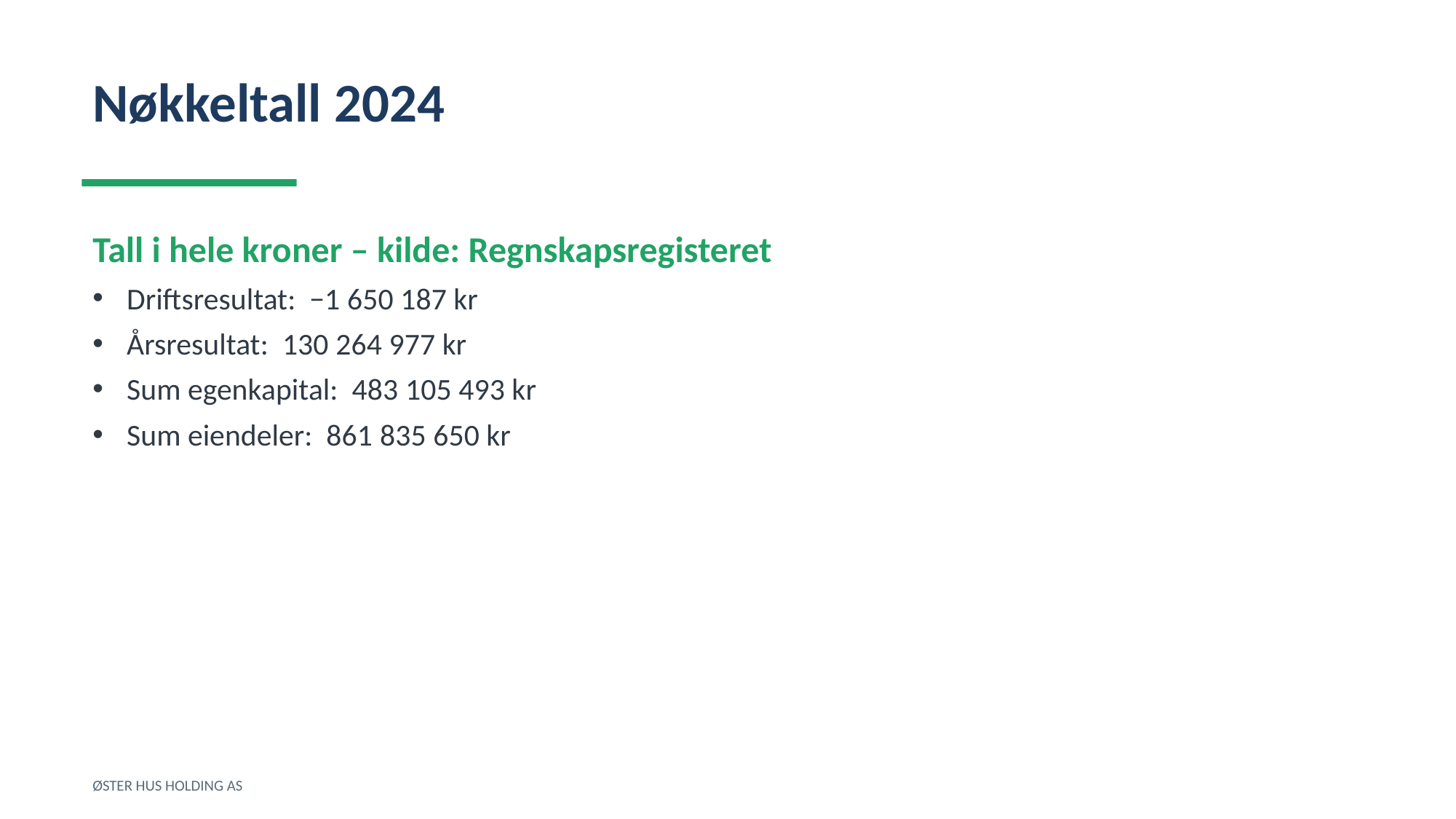

Nøkkeltall 2024

Tall i hele kroner – kilde: Regnskapsregisteret
Driftsresultat:  −1 650 187 kr
Årsresultat:  130 264 977 kr
Sum egenkapital:  483 105 493 kr
Sum eiendeler:  861 835 650 kr
ØSTER HUS HOLDING AS